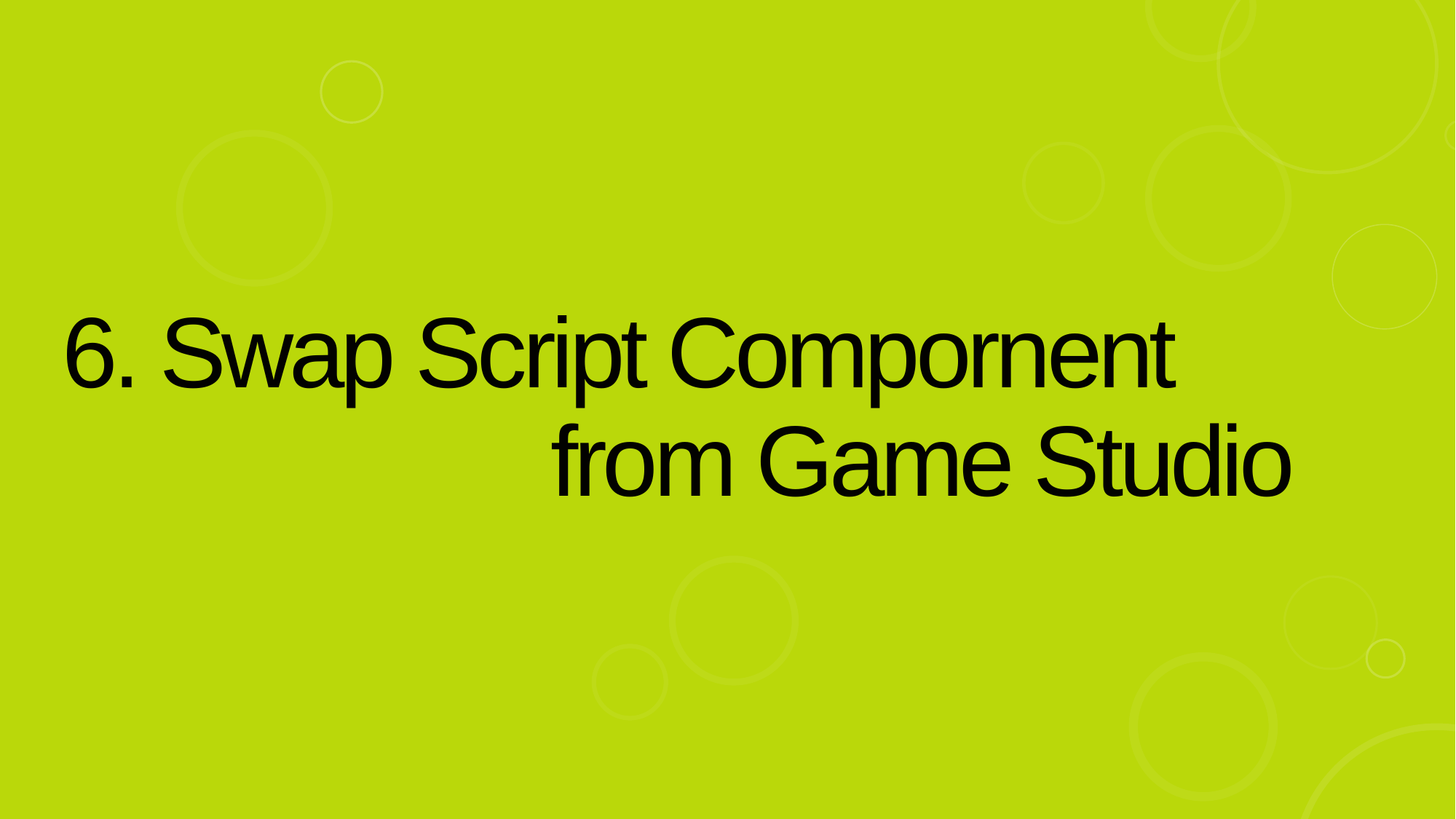

# 6. Swap Script Compornent from Game Studio